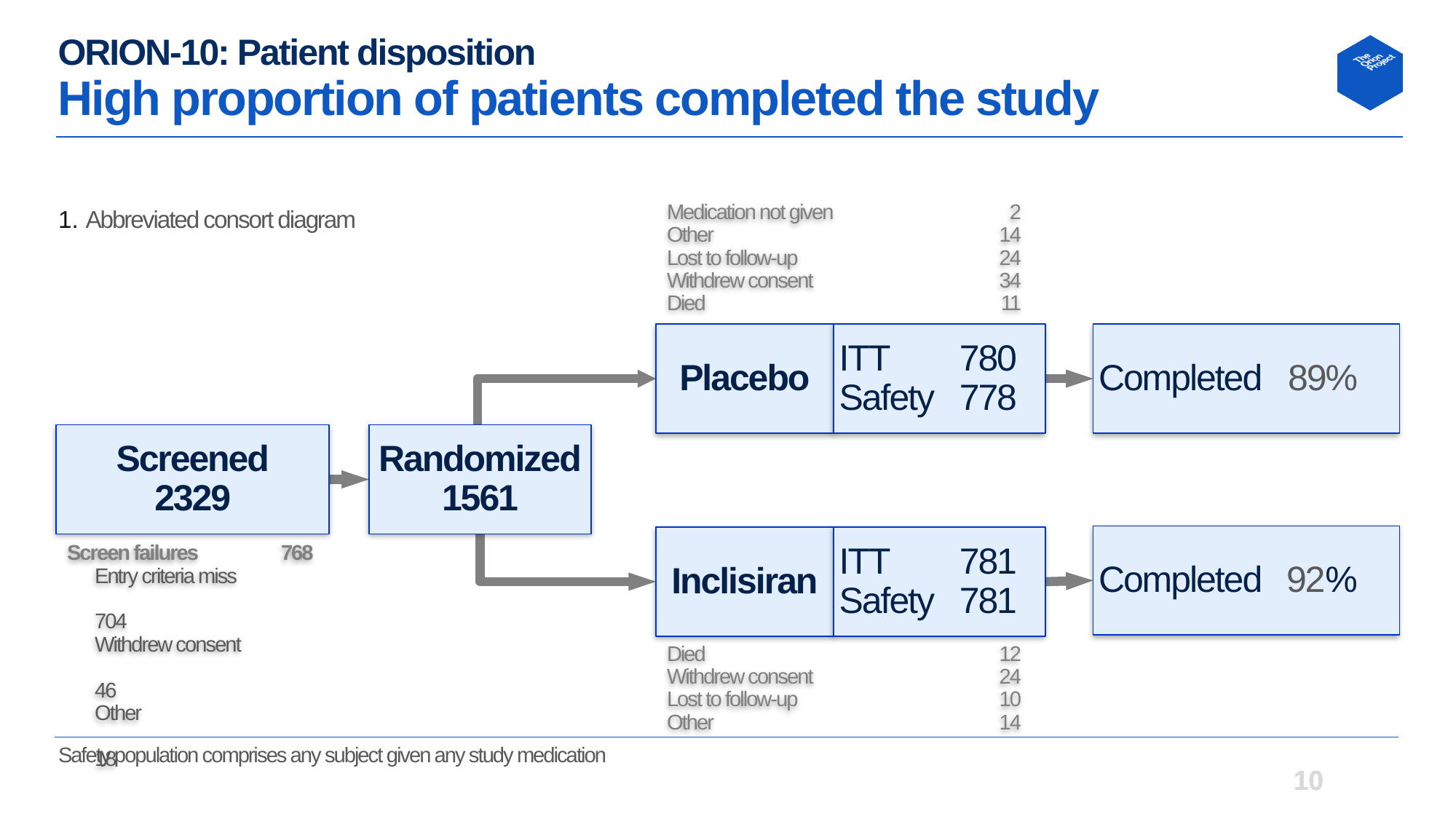

# ORION-10: Patient disposition High proportion of patients completed the study
Abbreviated consort diagram
Medication not given	2
Other	14
Lost to follow-up	24
Withdrew consent	34
Died	11
Placebo
ITT	780
Safety	778
Completed	89%
Screened
2329
Randomized
1561
Completed	92%
Inclisiran
ITT	781
Safety	781
Screen failures	768
Entry criteria miss	704
Withdrew consent	46
Other	18
Died	12
Withdrew consent	24
Lost to follow-up	10
Other	14
Safety population comprises any subject given any study medication